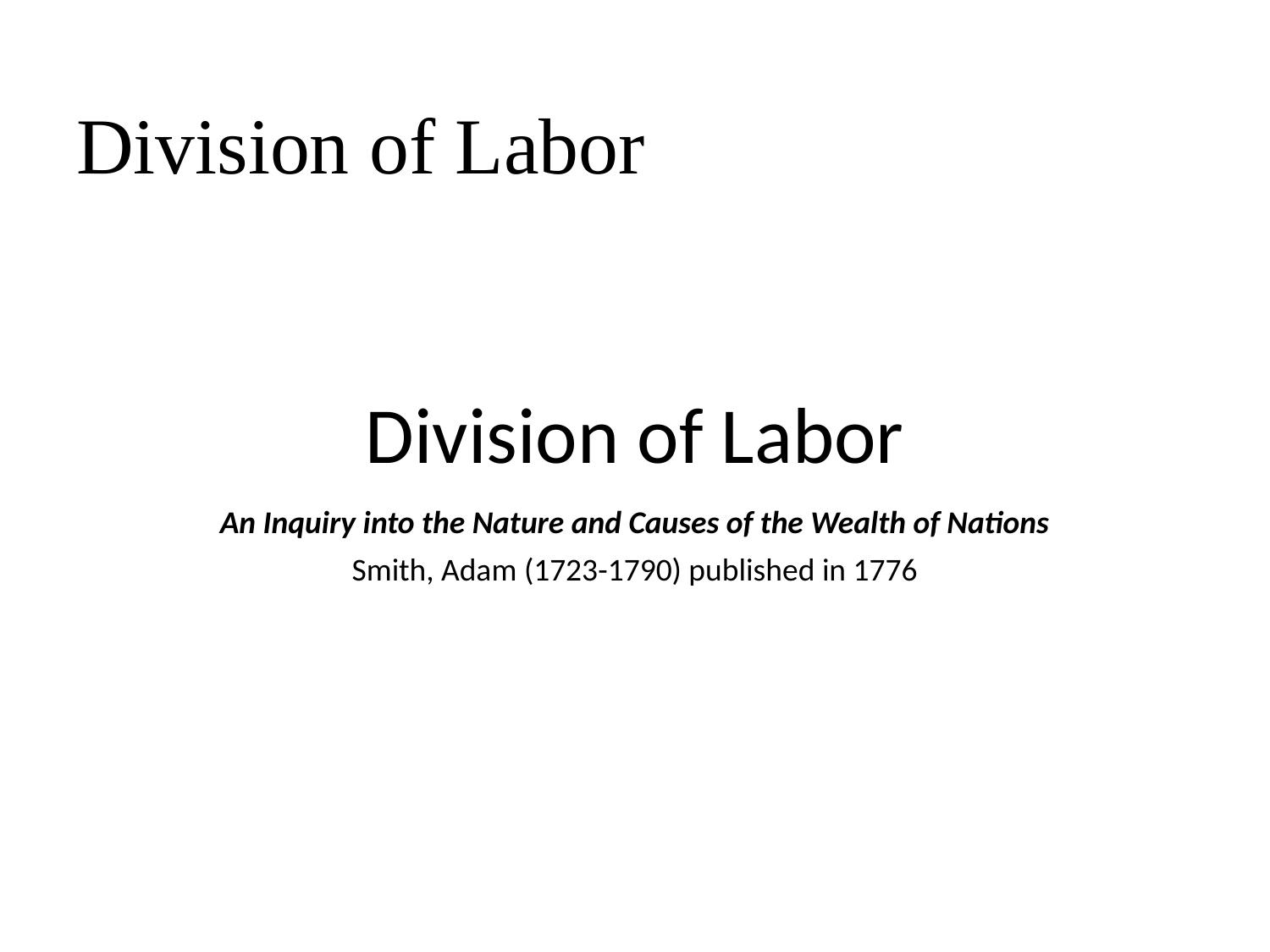

Division of Labor
# Division of Labor
An Inquiry into the Nature and Causes of the Wealth of Nations
Smith, Adam (1723-1790) published in 1776